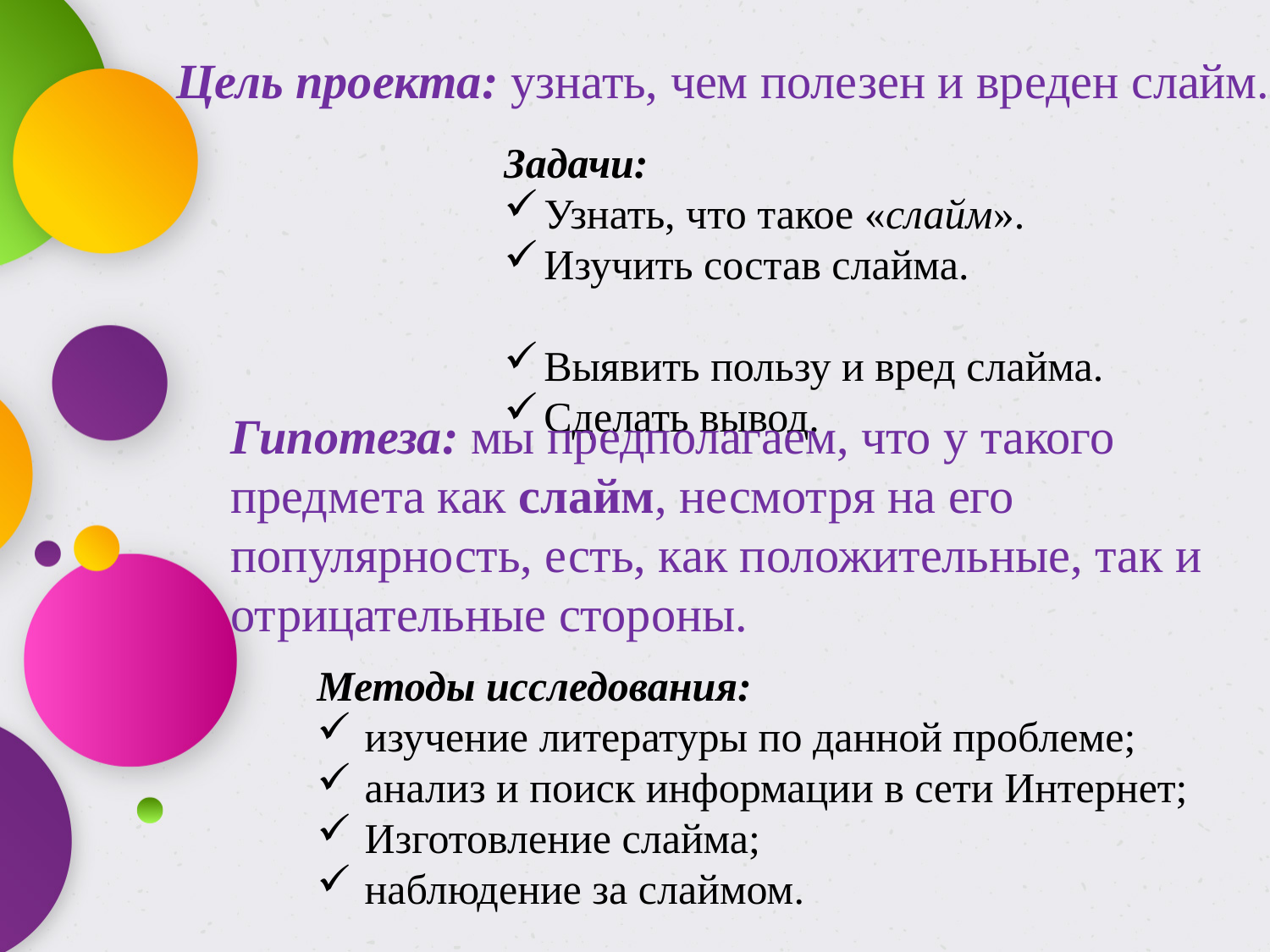

Цель проекта: узнать, чем полезен и вреден слайм.

Задачи:
Узнать, что такое «слайм».
Изучить состав слайма.
Выявить пользу и вред слайма.
Сделать вывод.
Гипотеза: мы предполагаем, что у такого предмета как слайм, несмотря на его популярность, есть, как положительные, так и отрицательные стороны.
Методы исследования:
изучение литературы по данной проблеме;
анализ и поиск информации в сети Интернет;
Изготовление слайма;
наблюдение за слаймом.